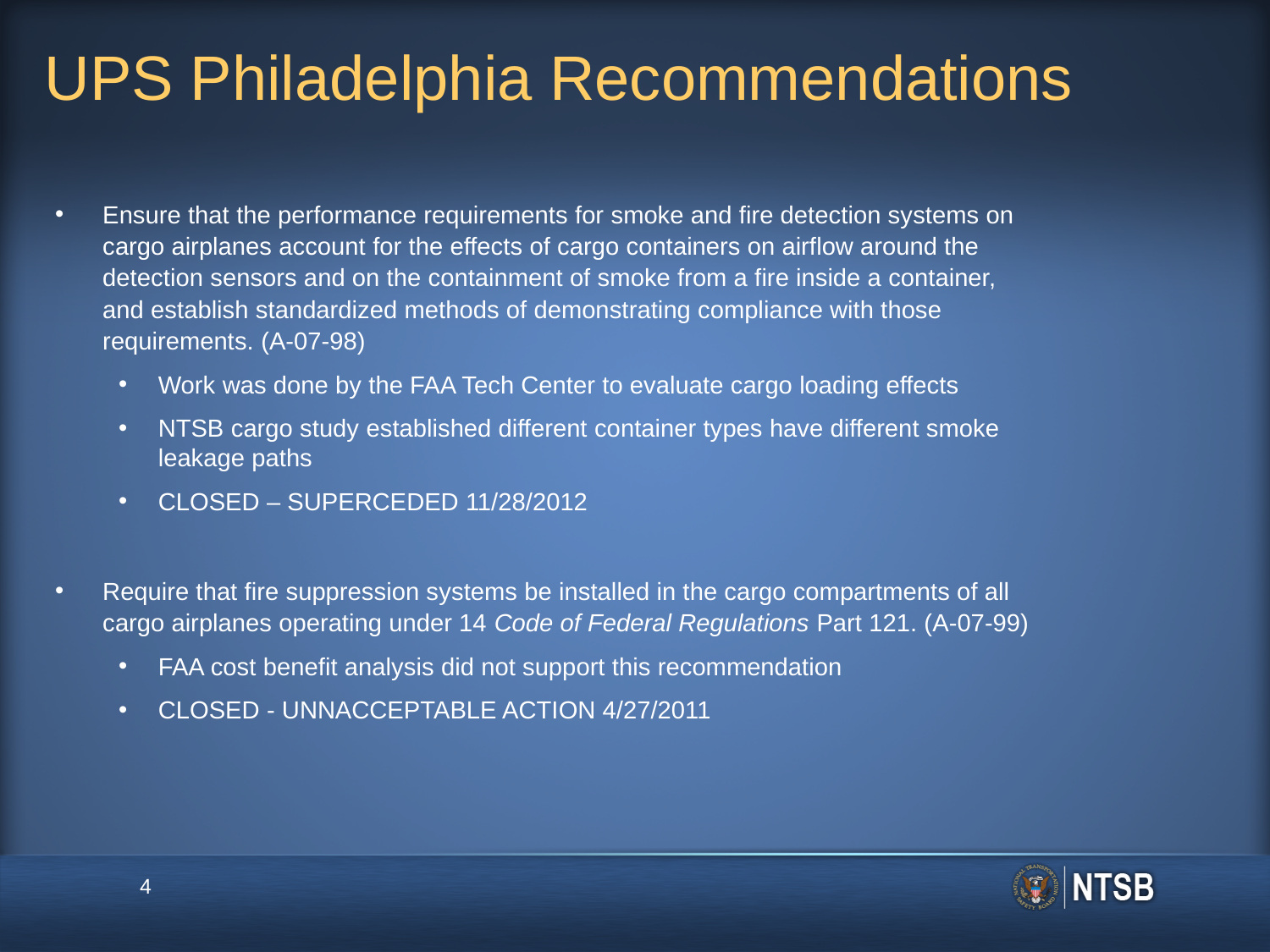

# UPS Philadelphia Recommendations
Ensure that the performance requirements for smoke and fire detection systems on cargo airplanes account for the effects of cargo containers on airflow around the detection sensors and on the containment of smoke from a fire inside a container, and establish standardized methods of demonstrating compliance with those requirements. (A‑07‑98)
Work was done by the FAA Tech Center to evaluate cargo loading effects
NTSB cargo study established different container types have different smoke leakage paths
CLOSED – SUPERCEDED 11/28/2012

Require that fire suppression systems be installed in the cargo compartments of all cargo airplanes operating under 14 Code of Federal Regulations Part 121. (A‑07‑99)
FAA cost benefit analysis did not support this recommendation
CLOSED - UNNACCEPTABLE ACTION 4/27/2011

4